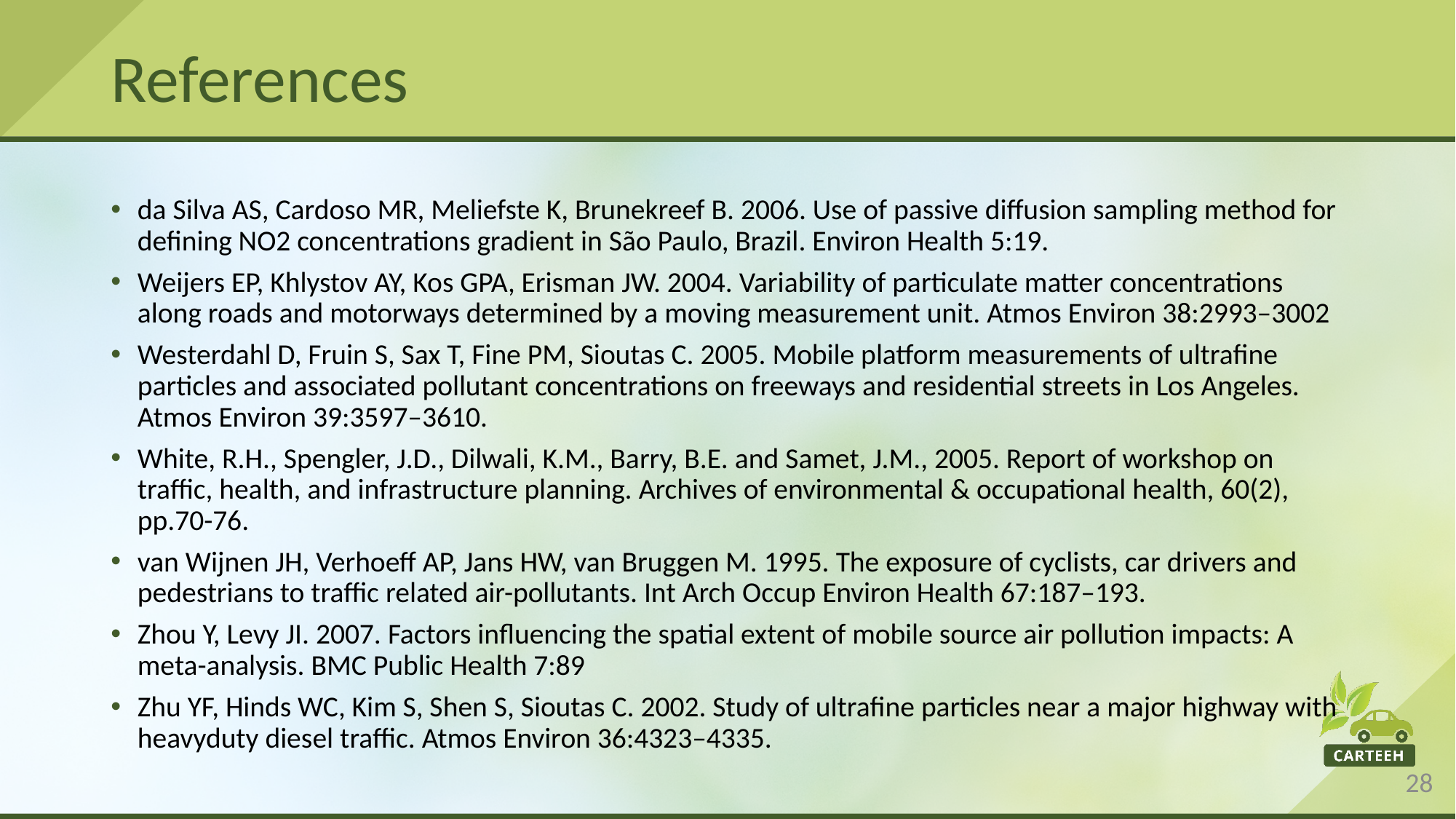

# References
da Silva AS, Cardoso MR, Meliefste K, Brunekreef B. 2006. Use of passive diffusion sampling method for defining NO2 concentrations gradient in São Paulo, Brazil. Environ Health 5:19.
Weijers EP, Khlystov AY, Kos GPA, Erisman JW. 2004. Variability of particulate matter concentrations along roads and motorways determined by a moving measurement unit. Atmos Environ 38:2993–3002
Westerdahl D, Fruin S, Sax T, Fine PM, Sioutas C. 2005. Mobile platform measurements of ultrafine particles and associated pollutant concentrations on freeways and residential streets in Los Angeles. Atmos Environ 39:3597–3610.
White, R.H., Spengler, J.D., Dilwali, K.M., Barry, B.E. and Samet, J.M., 2005. Report of workshop on traffic, health, and infrastructure planning. Archives of environmental & occupational health, 60(2), pp.70-76.
van Wijnen JH, Verhoeff AP, Jans HW, van Bruggen M. 1995. The exposure of cyclists, car drivers and pedestrians to traffic related air-pollutants. Int Arch Occup Environ Health 67:187–193.
Zhou Y, Levy JI. 2007. Factors influencing the spatial extent of mobile source air pollution impacts: A meta-analysis. BMC Public Health 7:89
Zhu YF, Hinds WC, Kim S, Shen S, Sioutas C. 2002. Study of ultrafine particles near a major highway with heavyduty diesel traffic. Atmos Environ 36:4323–4335.